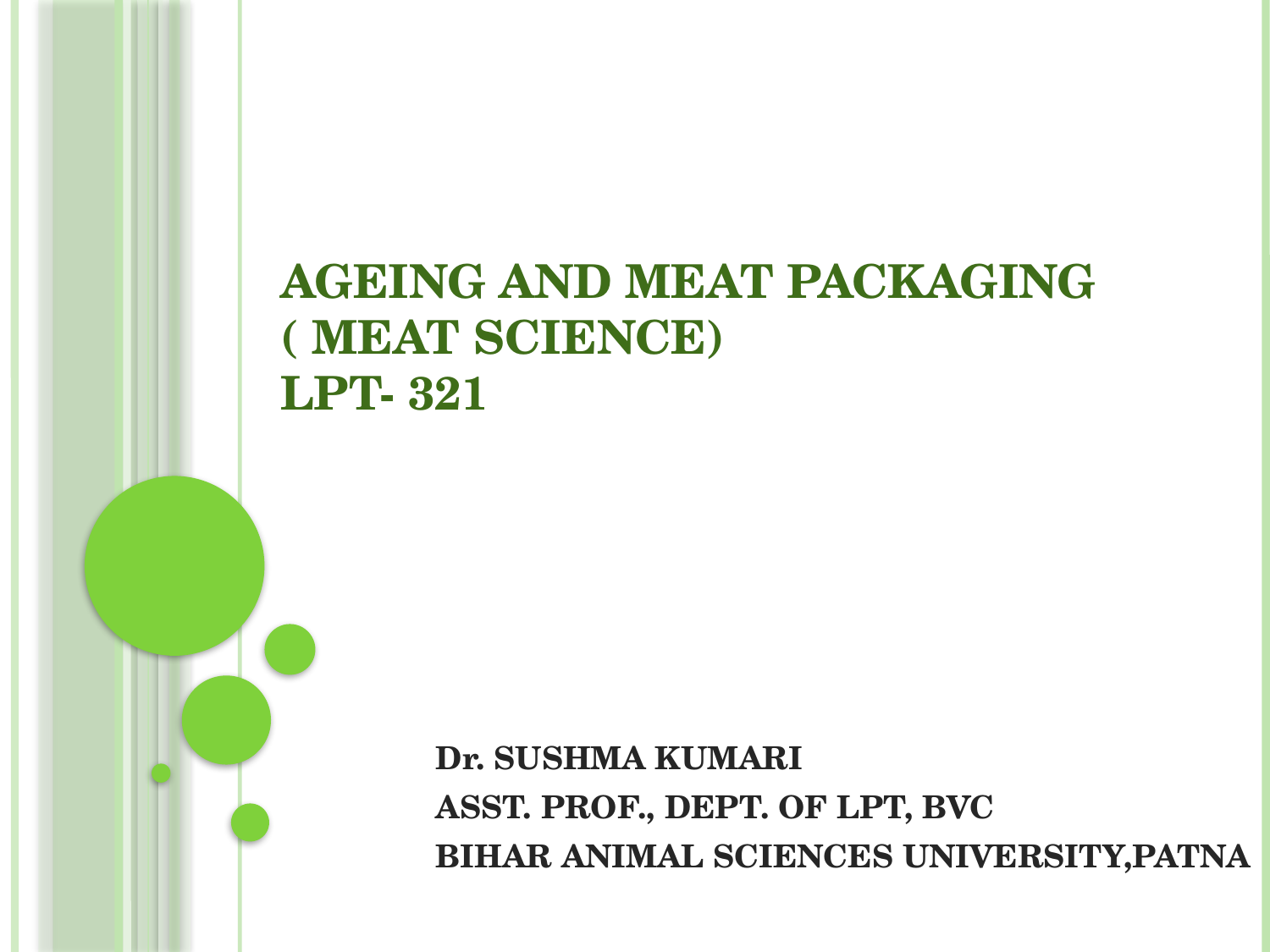

# AGEING AND MEAT PACKAGING ( MEAT SCIENCE) LPT- 321

    Dr. SUSHMA KUMARI
    ASST. PROF., DEPT. OF LPT, BVC
    BIHAR ANIMAL SCIENCES UNIVERSITY,PATNA